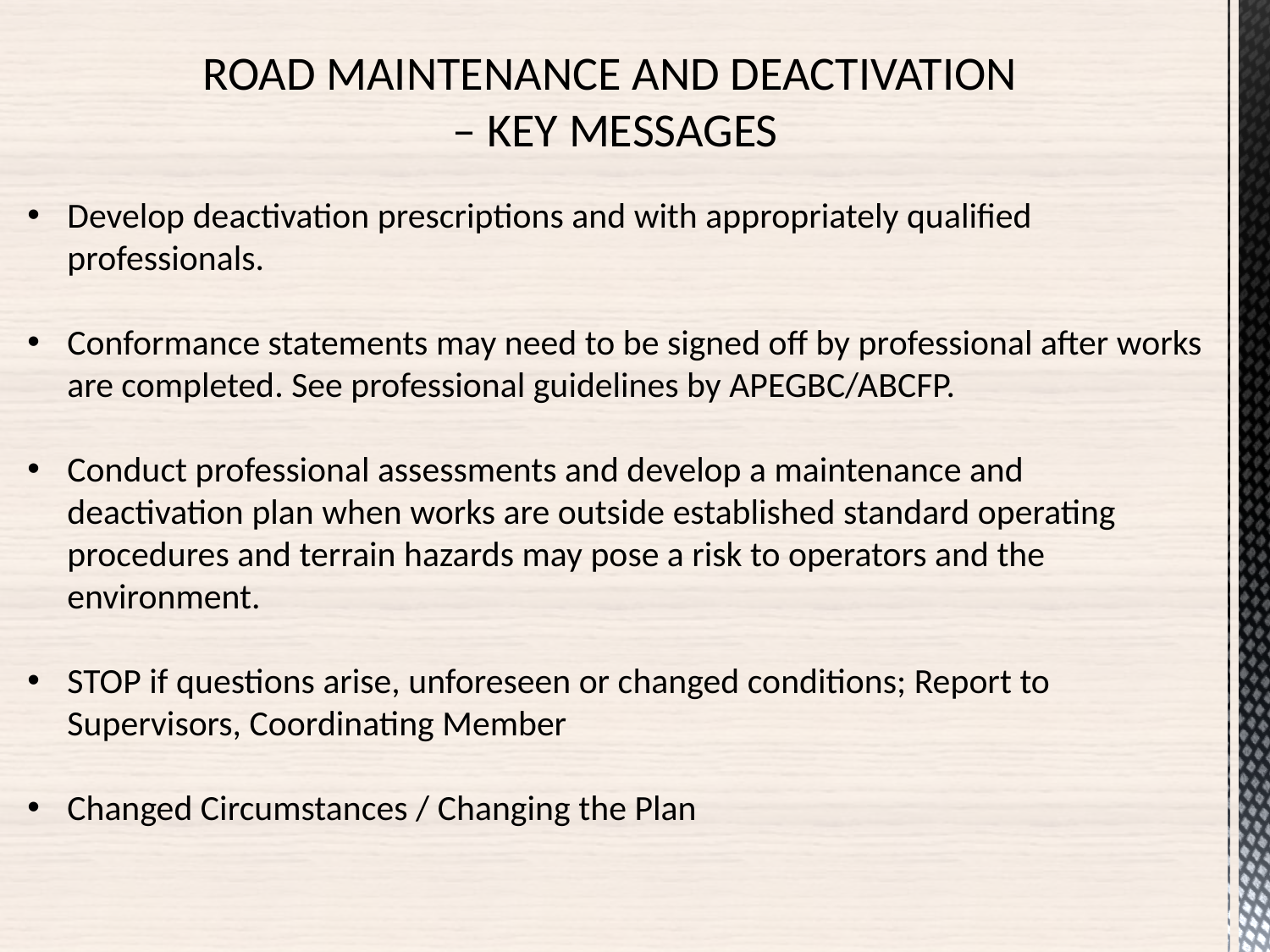

ROAD MAINTENANCE AND DEACTIVATION
– KEY MESSAGES

Develop deactivation prescriptions and with appropriately qualified professionals.

Conformance statements may need to be signed off by professional after works are completed. See professional guidelines by APEGBC/ABCFP.

Conduct professional assessments and develop a maintenance and deactivation plan when works are outside established standard operating procedures and terrain hazards may pose a risk to operators and the environment.

STOP if questions arise, unforeseen or changed conditions; Report to Supervisors, Coordinating Member

Changed Circumstances / Changing the Plan